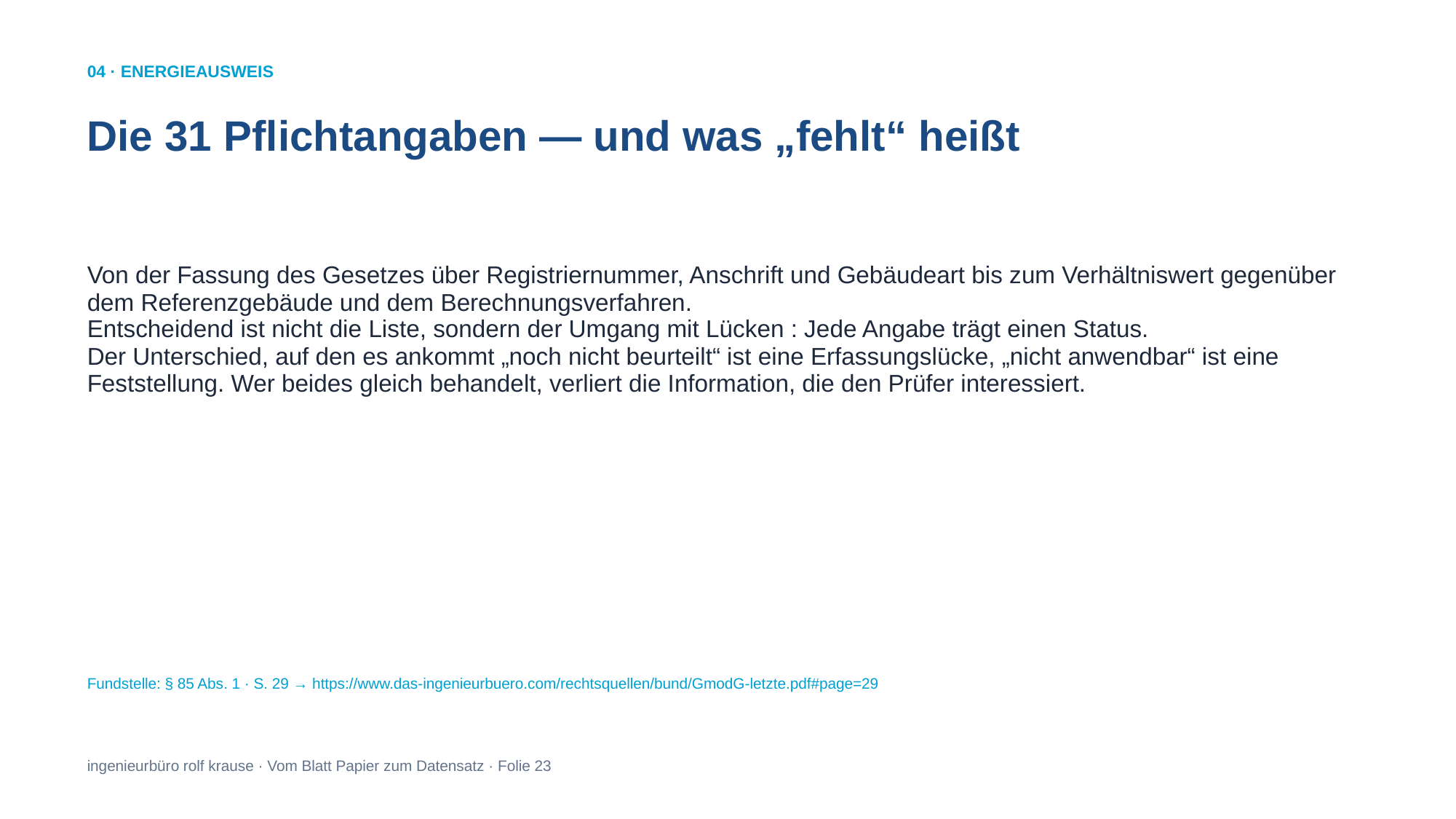

04 · ENERGIEAUSWEIS
Die 31 Pflichtangaben — und was „fehlt“ heißt
Von der Fassung des Gesetzes über Registriernummer, Anschrift und Gebäudeart bis zum Verhältniswert gegenüber dem Referenzgebäude und dem Berechnungsverfahren.
Entscheidend ist nicht die Liste, sondern der Umgang mit Lücken : Jede Angabe trägt einen Status.
Der Unterschied, auf den es ankommt „noch nicht beurteilt“ ist eine Erfassungslücke, „nicht anwendbar“ ist eine Feststellung. Wer beides gleich behandelt, verliert die Information, die den Prüfer interessiert.
Fundstelle: § 85 Abs. 1 · S. 29 → https://www.das-ingenieurbuero.com/rechtsquellen/bund/GmodG-letzte.pdf#page=29
ingenieurbüro rolf krause · Vom Blatt Papier zum Datensatz · Folie 23